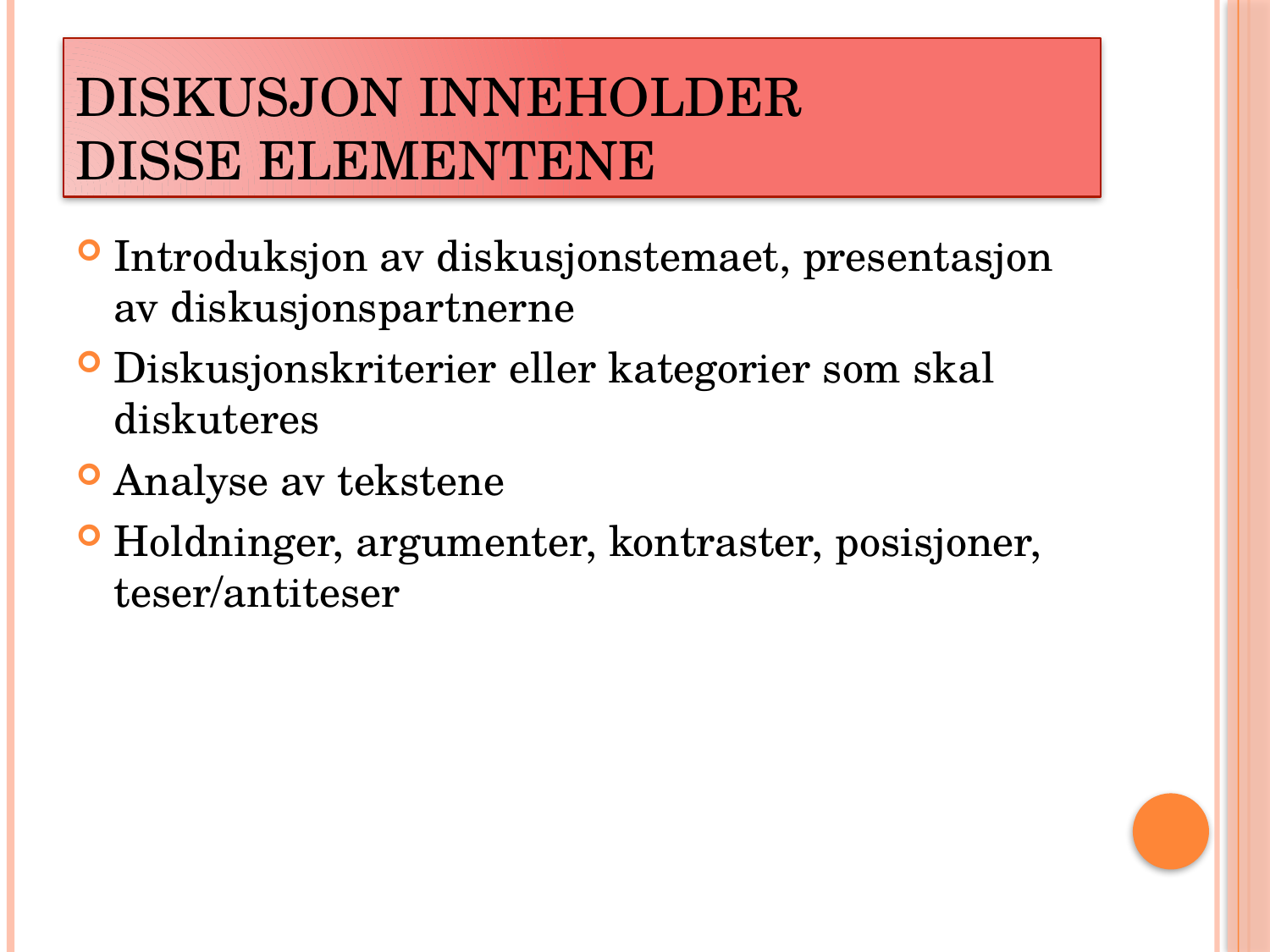

# Diskusjon inneholder disse elementene
Introduksjon av diskusjonstemaet, presentasjon av diskusjonspartnerne
Diskusjonskriterier eller kategorier som skal diskuteres
Analyse av tekstene
Holdninger, argumenter, kontraster, posisjoner, teser/antiteser